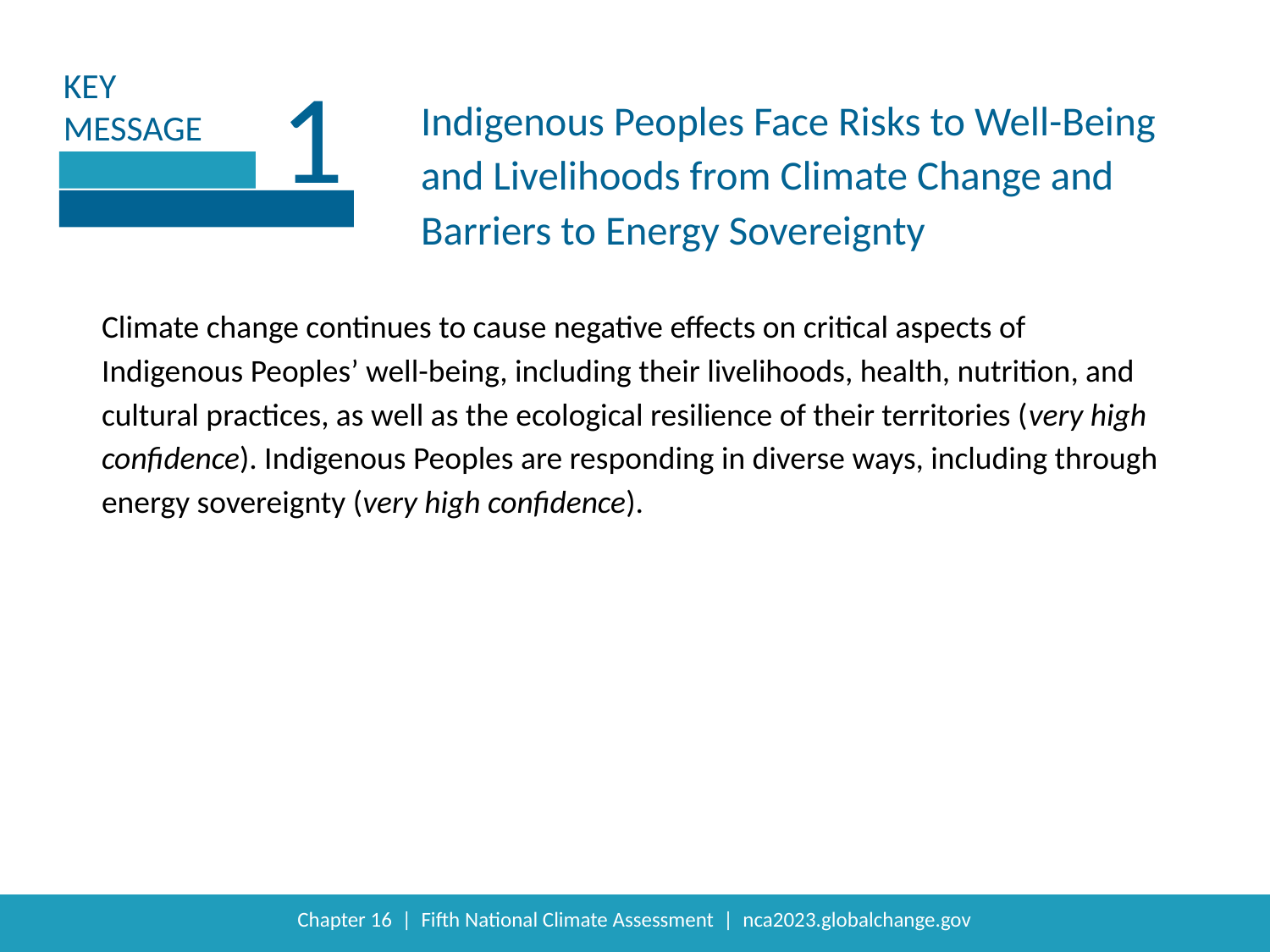

1
Indigenous Peoples Face Risks to Well-Being and Livelihoods from Climate Change and Barriers to Energy Sovereignty
Climate change continues to cause negative effects on critical aspects of Indigenous Peoples’ well-being, including their livelihoods, health, nutrition, and cultural practices, as well as the ecological resilience of their territories (very high confidence). Indigenous Peoples are responding in diverse ways, including through energy sovereignty (very high confidence).